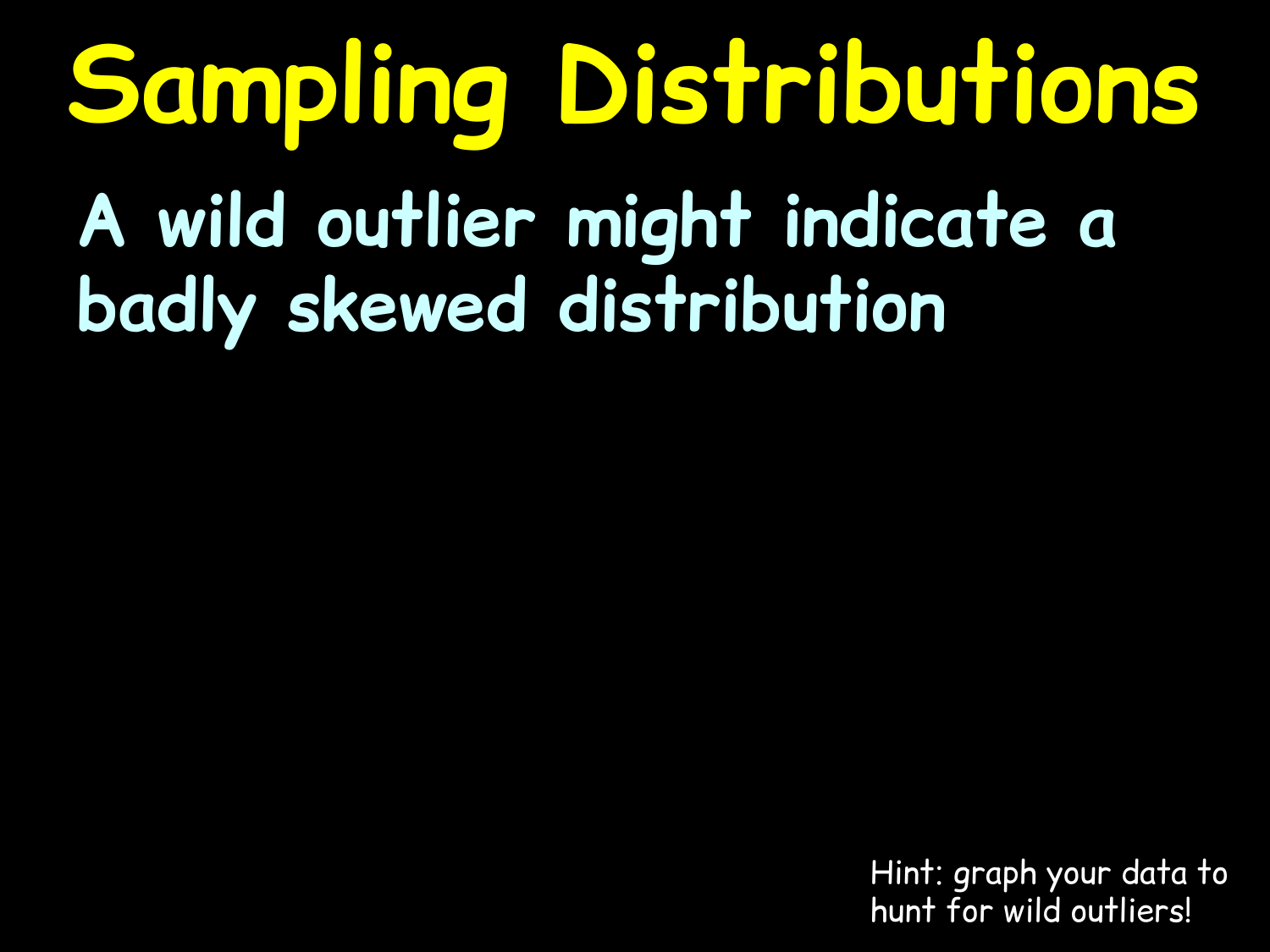

# Sampling Distributions
A wild outlier might indicate a badly skewed distribution
Hint: graph your data to hunt for wild outliers!